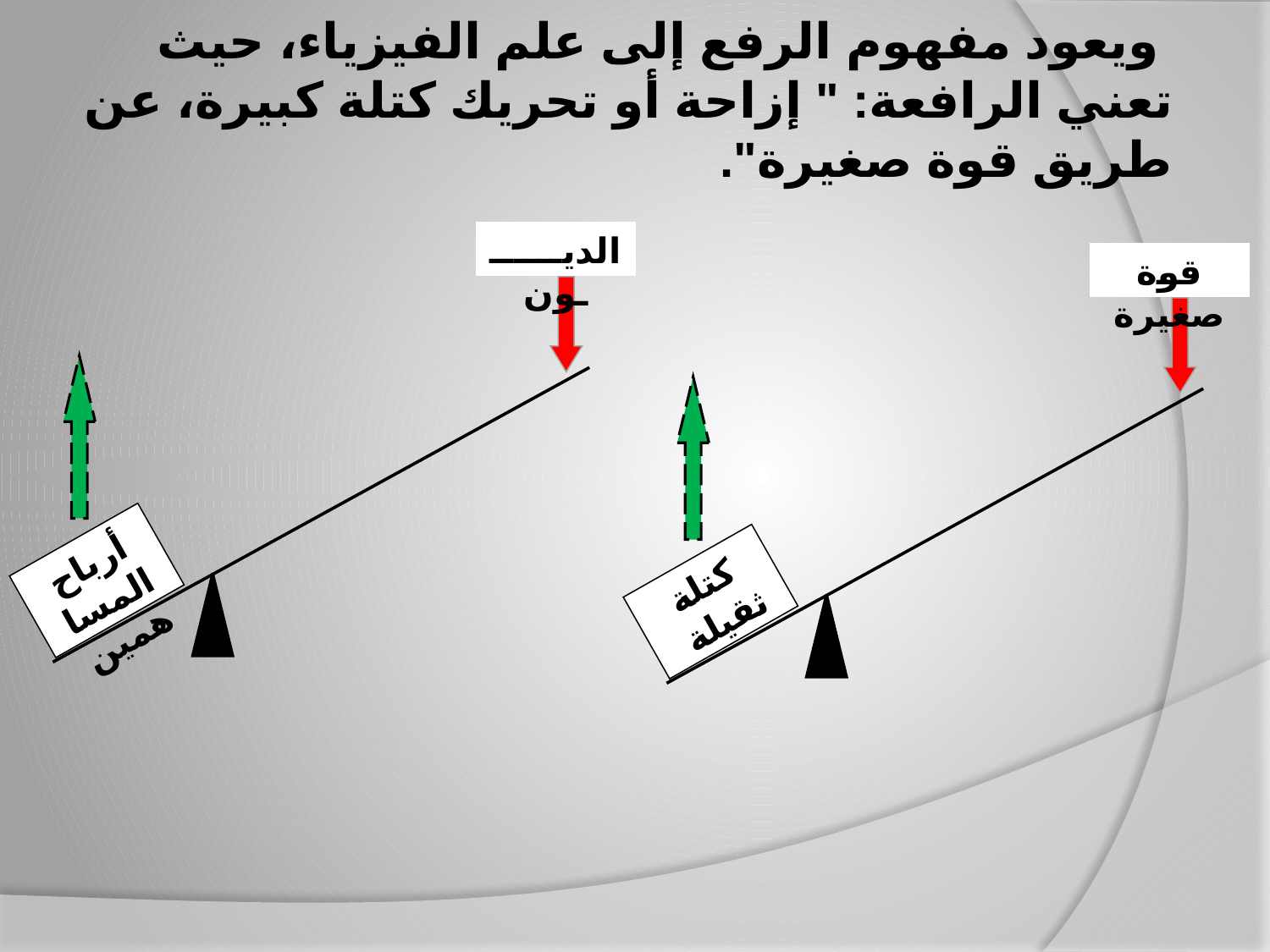

ويعود مفهوم الرفع إلى علم الفيزياء، حيث تعني الرافعة: " إزاحة أو تحريك كتلة كبيرة، عن طريق قوة صغيرة".
الديـــــــون

أرباح
المساهمين

قوة صغيرة

كتلة
 ثقيلة